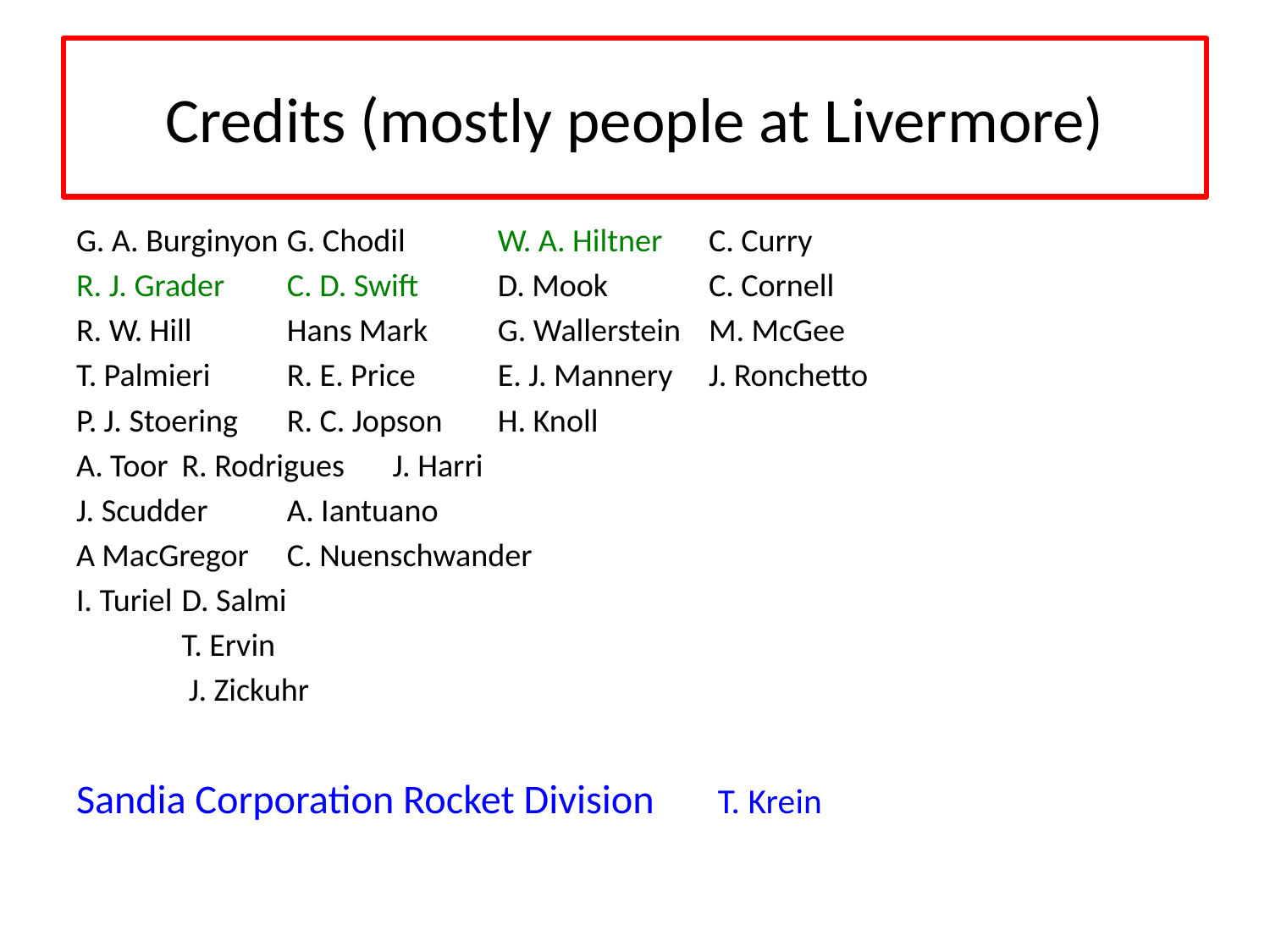

# Credits (mostly people at Livermore)
G. A. Burginyon		G. Chodil		W. A. Hiltner			C. Curry
R. J. Grader			C. D. Swift		D. Mook				C. Cornell
R. W. Hill			Hans Mark		G. Wallerstein		M. McGee
T. Palmieri			R. E. Price		E. J. Mannery		J. Ronchetto
P. J. Stoering			R. C. Jopson							H. Knoll
A. Toor				R. Rodrigues							J. Harri
J. Scudder												A. Iantuano
A MacGregor											C. Nuenschwander
I. Turiel												D. Salmi
													T. Ervin
													 J. Zickuhr

Sandia Corporation Rocket Division 		 T. Krein